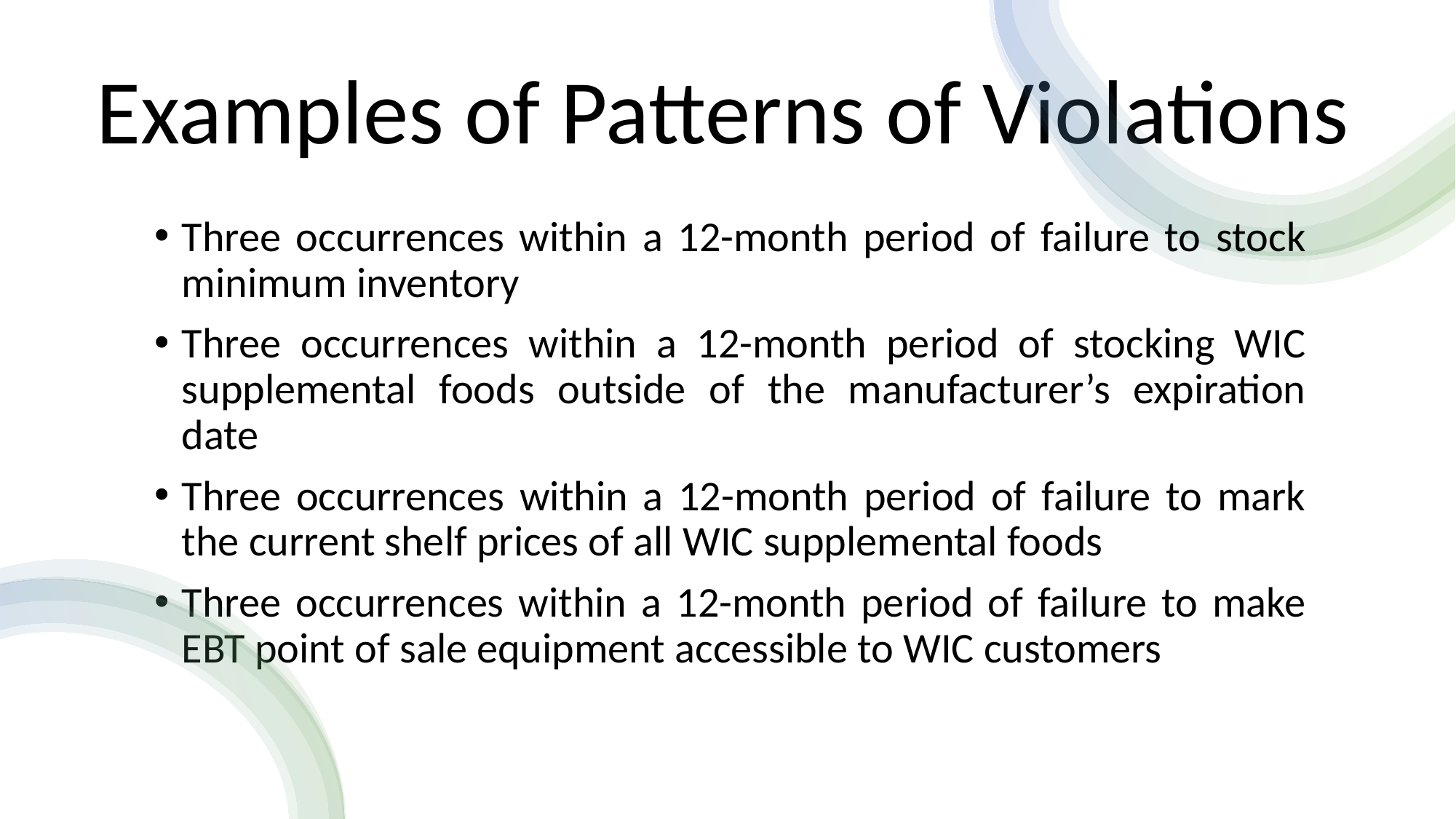

# Examples of Patterns of Violations
Three occurrences within a 12-month period of failure to stock minimum inventory
Three occurrences within a 12-month period of stocking WIC supplemental foods outside of the manufacturer’s expiration date
Three occurrences within a 12-month period of failure to mark the current shelf prices of all WIC supplemental foods
Three occurrences within a 12-month period of failure to make EBT point of sale equipment accessible to WIC customers